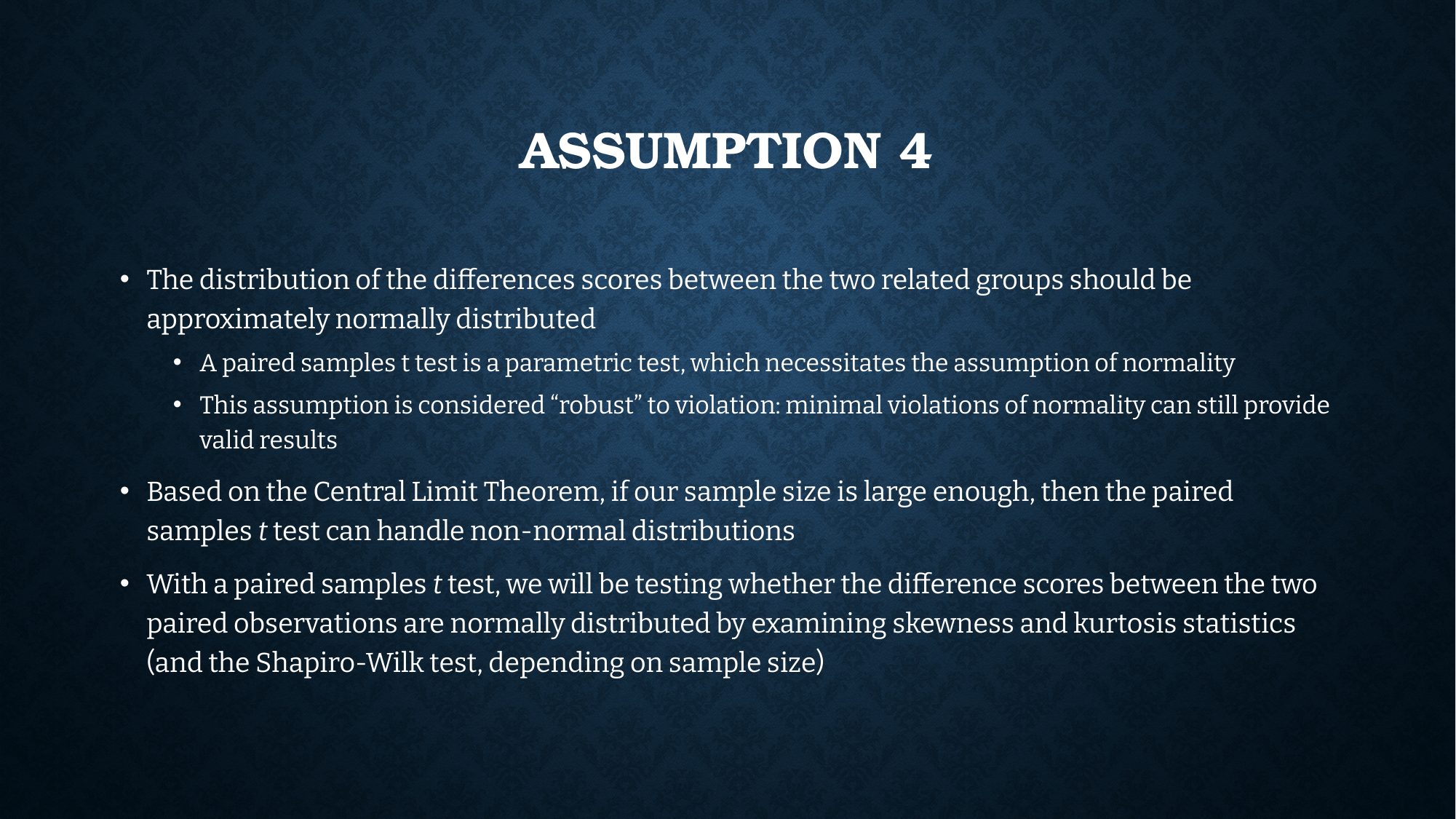

# Assumption 4
The distribution of the differences scores between the two related groups should be approximately normally distributed
A paired samples t test is a parametric test, which necessitates the assumption of normality
This assumption is considered “robust” to violation: minimal violations of normality can still provide valid results
Based on the Central Limit Theorem, if our sample size is large enough, then the paired samples t test can handle non-normal distributions
With a paired samples t test, we will be testing whether the difference scores between the two paired observations are normally distributed by examining skewness and kurtosis statistics (and the Shapiro-Wilk test, depending on sample size)